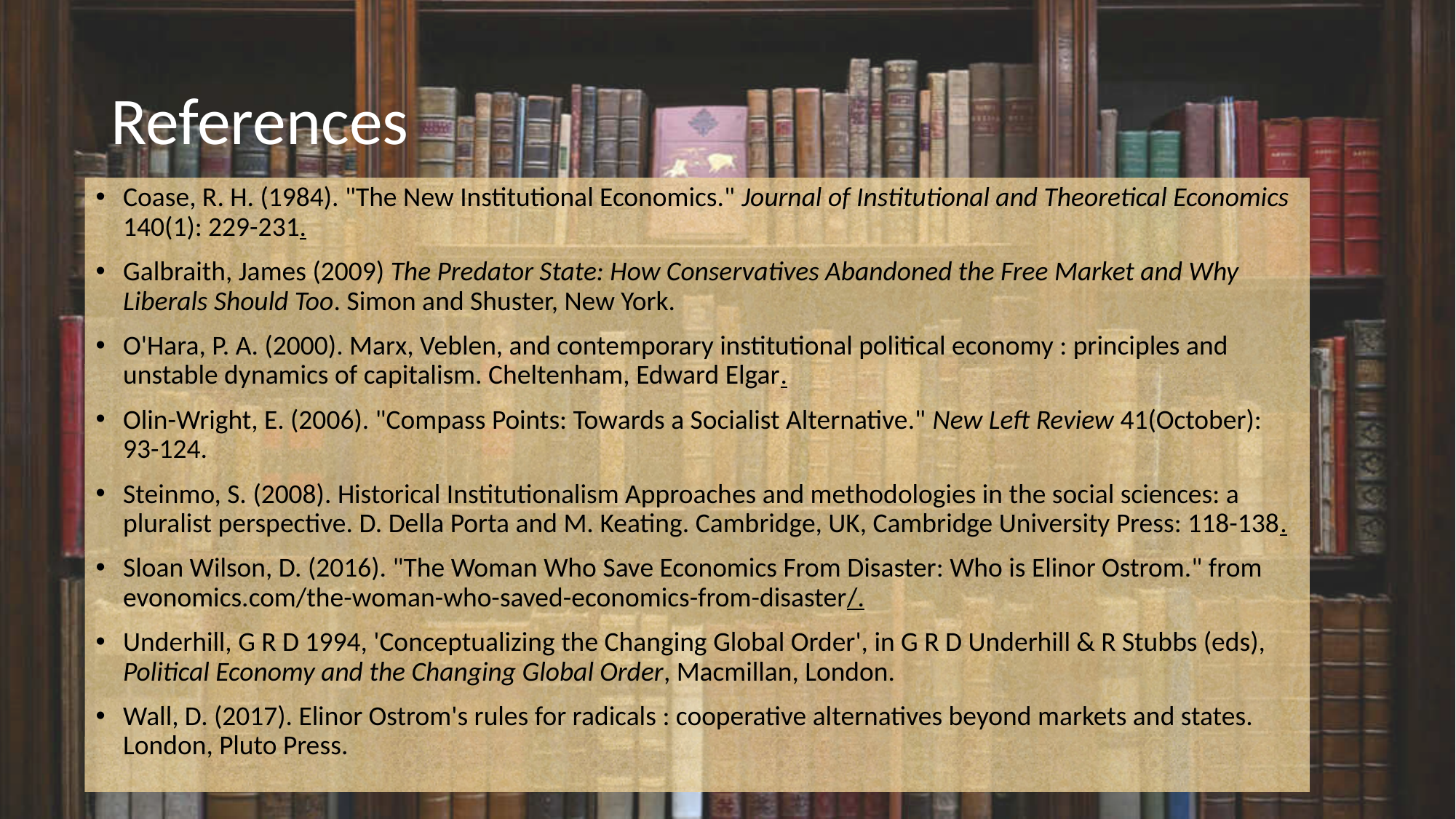

# References
Coase, R. H. (1984). "The New Institutional Economics." Journal of Institutional and Theoretical Economics 140(1): 229-231.
Galbraith, James (2009) The Predator State: How Conservatives Abandoned the Free Market and Why Liberals Should Too. Simon and Shuster, New York.
O'Hara, P. A. (2000). Marx, Veblen, and contemporary institutional political economy : principles and unstable dynamics of capitalism. Cheltenham, Edward Elgar.
Olin-Wright, E. (2006). "Compass Points: Towards a Socialist Alternative." New Left Review 41(October): 93-124.
Steinmo, S. (2008). Historical Institutionalism Approaches and methodologies in the social sciences: a pluralist perspective. D. Della Porta and M. Keating. Cambridge, UK, Cambridge University Press: 118-138.
Sloan Wilson, D. (2016). "The Woman Who Save Economics From Disaster: Who is Elinor Ostrom." from evonomics.com/the-woman-who-saved-economics-from-disaster/.
Underhill, G R D 1994, 'Conceptualizing the Changing Global Order', in G R D Underhill & R Stubbs (eds), Political Economy and the Changing Global Order, Macmillan, London.
Wall, D. (2017). Elinor Ostrom's rules for radicals : cooperative alternatives beyond markets and states. London, Pluto Press.